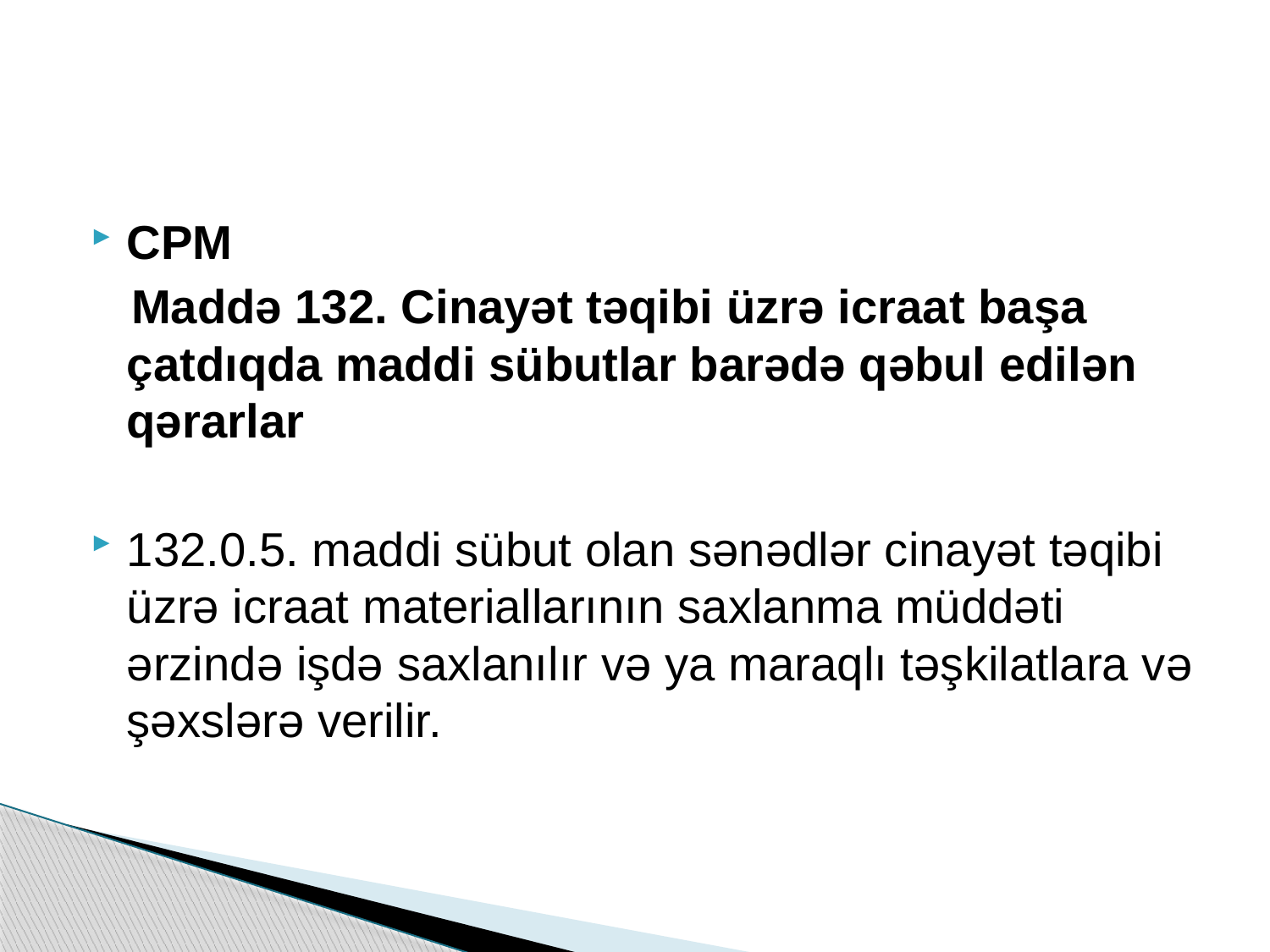

#
CPM
   Maddə 132. Cinayət təqibi üzrə icraat başa çatdıqda maddi sübutlar barədə qəbul edilən qərarlar

132.0.5. maddi sübut olan sənədlər cinayət təqibi üzrə icraat materiallarının saxlanma müddəti ərzində işdə saxlanılır və ya maraqlı təşkilatlara və şəxslərə verilir.